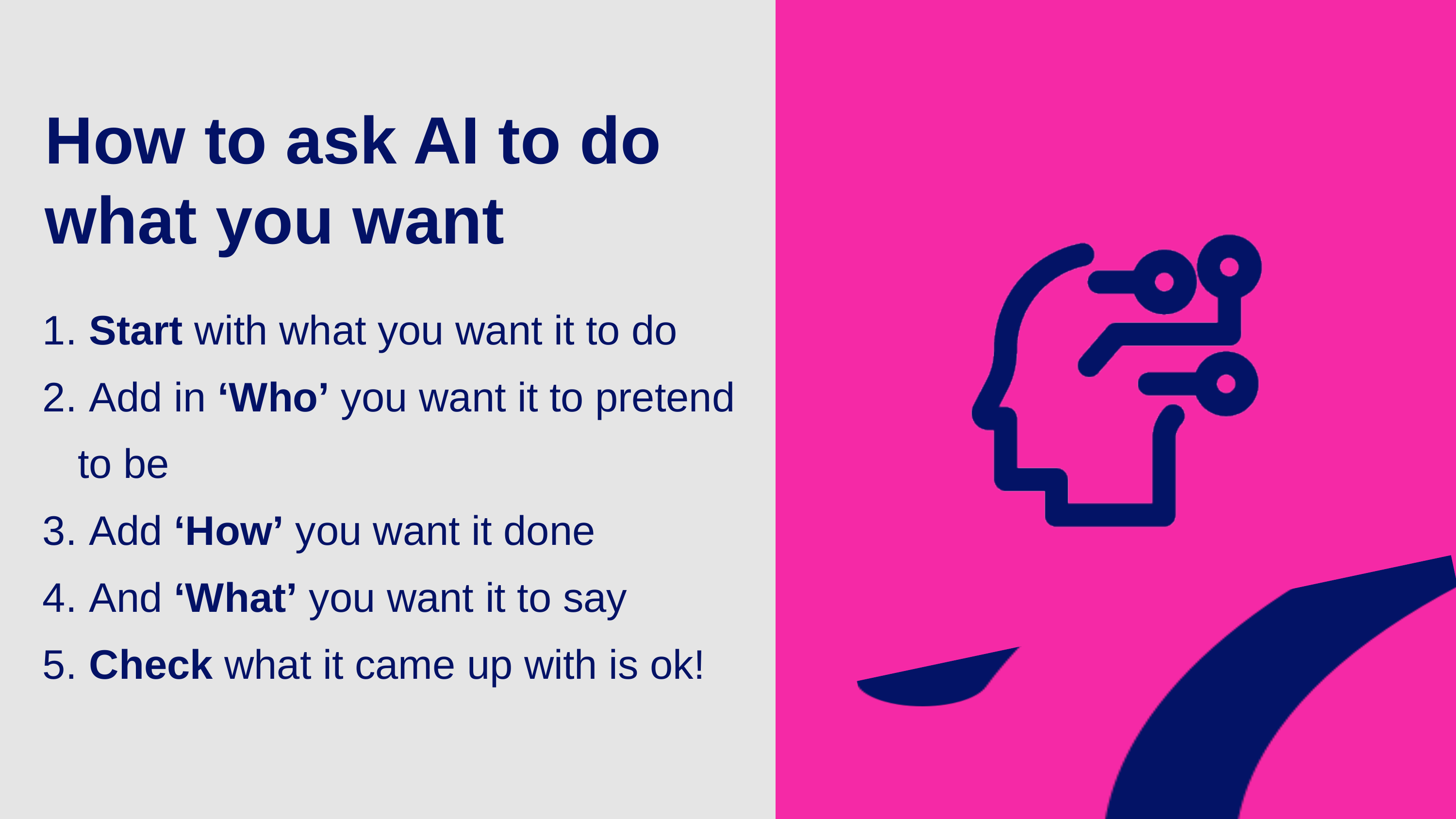

How to ask AI to do what you want

 Start with what you want it to do
 Add in ‘Who’ you want it to pretend to be
 Add ‘How’ you want it done
 And ‘What’ you want it to say
 Check what it came up with is ok!